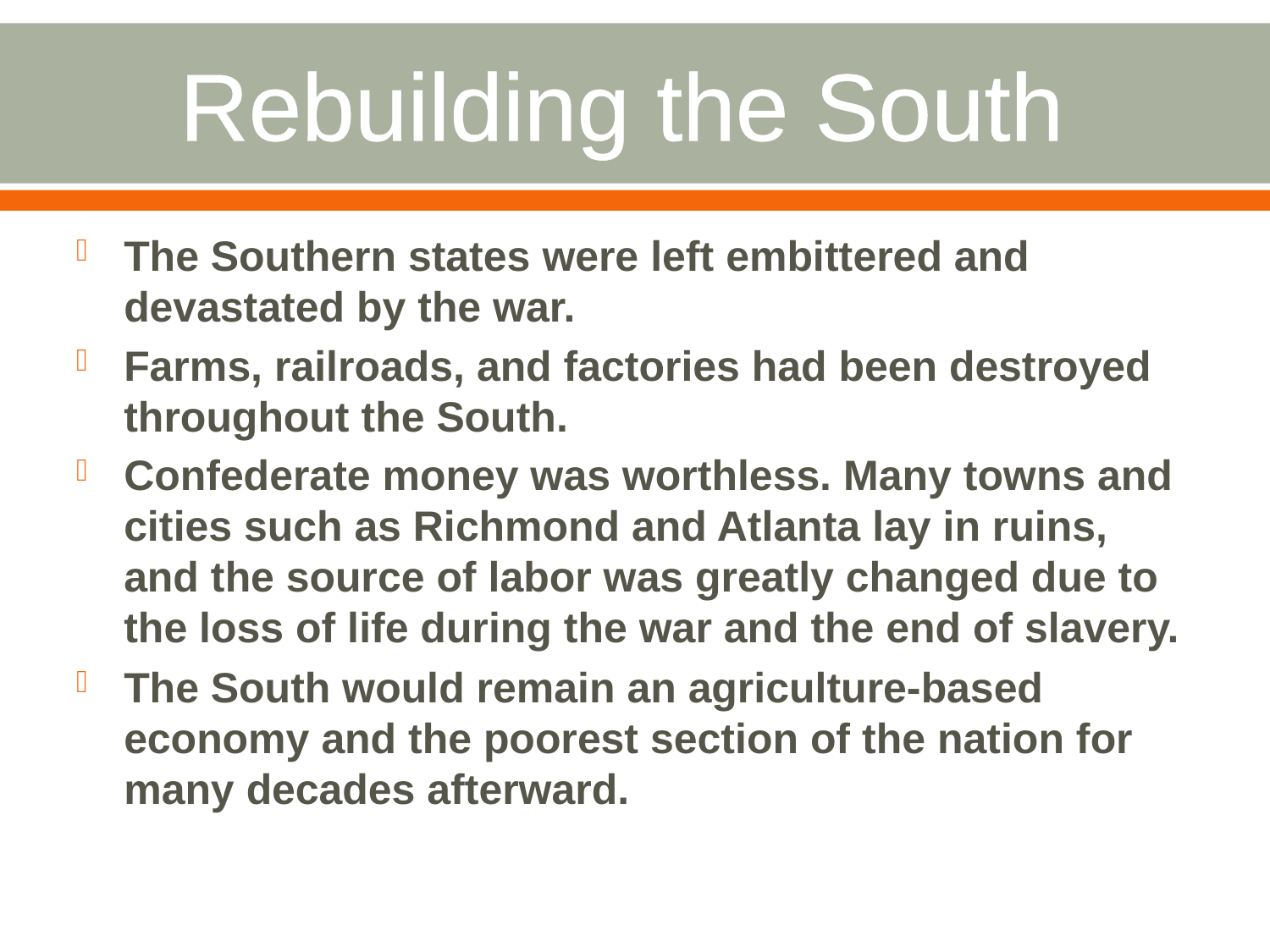

# Rebuilding the South
The Southern states were left embittered and devastated by the war.
Farms, railroads, and factories had been destroyed throughout the South.
Confederate money was worthless. Many towns and cities such as Richmond and Atlanta lay in ruins, and the source of labor was greatly changed due to the loss of life during the war and the end of slavery.
The South would remain an agriculture-based economy and the poorest section of the nation for many decades afterward.